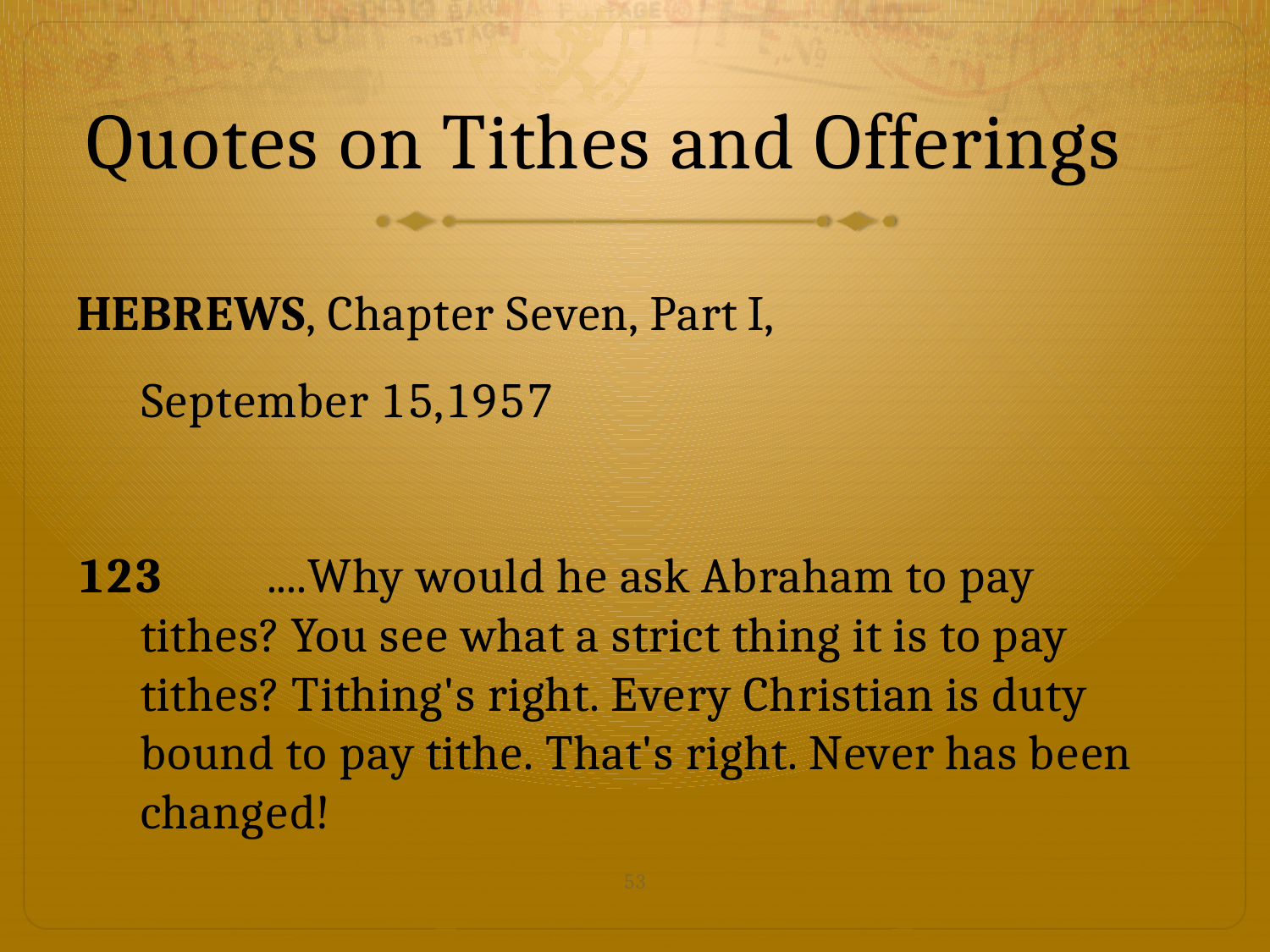

# Quotes on Tithes and Offerings

HEBREWS, Chapter Seven, Part I,
	September 15,1957

123	....Why would he ask Abraham to pay tithes? You see what a strict thing it is to pay tithes? Tithing's right. Every Christian is duty bound to pay tithe. That's right. Never has been changed!
53